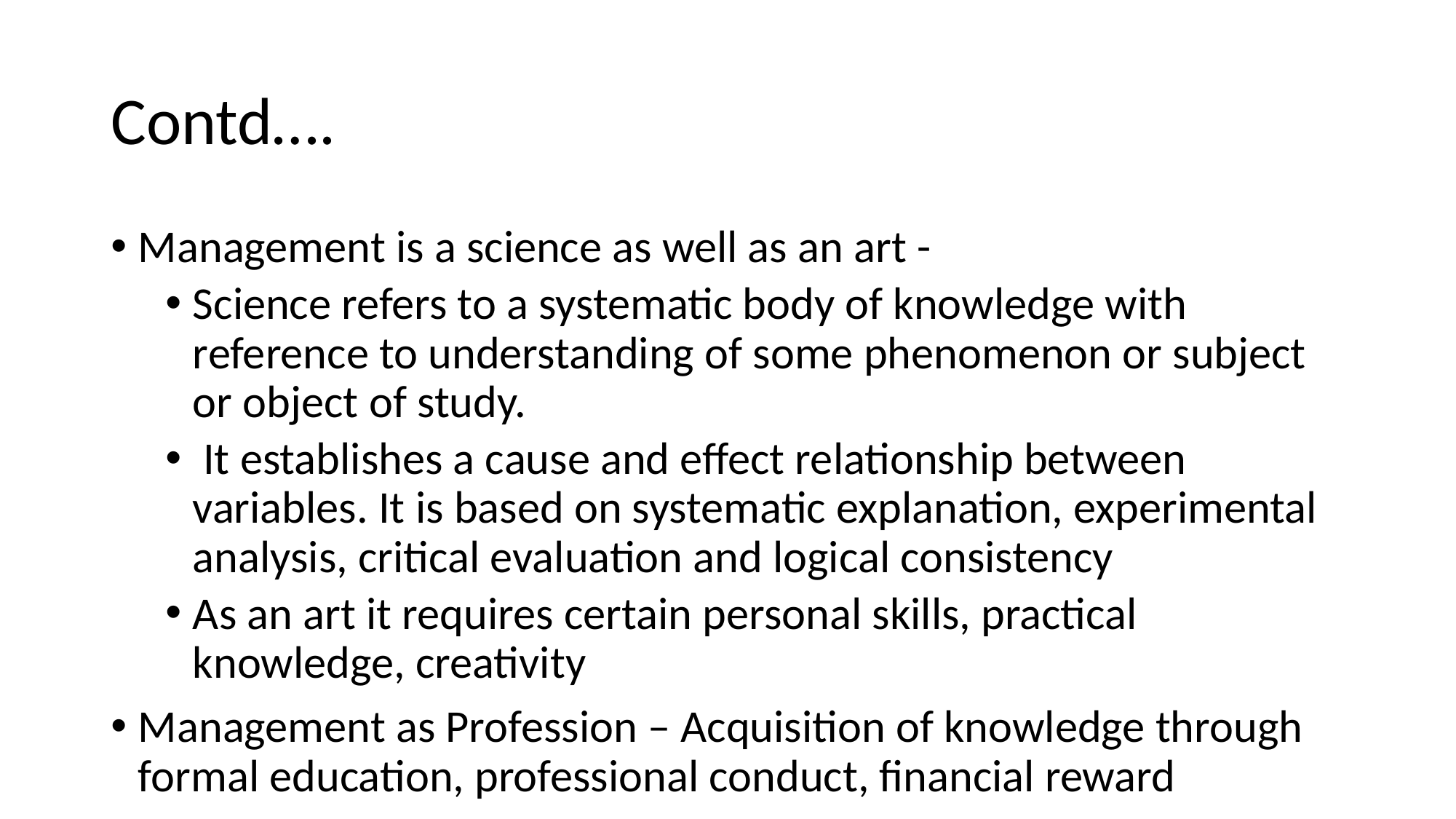

# Contd….
Management is a science as well as an art -
Science refers to a systematic body of knowledge with reference to understanding of some phenomenon or subject or object of study.
 It establishes a cause and effect relationship between variables. It is based on systematic explanation, experimental analysis, critical evaluation and logical consistency
As an art it requires certain personal skills, practical knowledge, creativity
Management as Profession – Acquisition of knowledge through formal education, professional conduct, financial reward